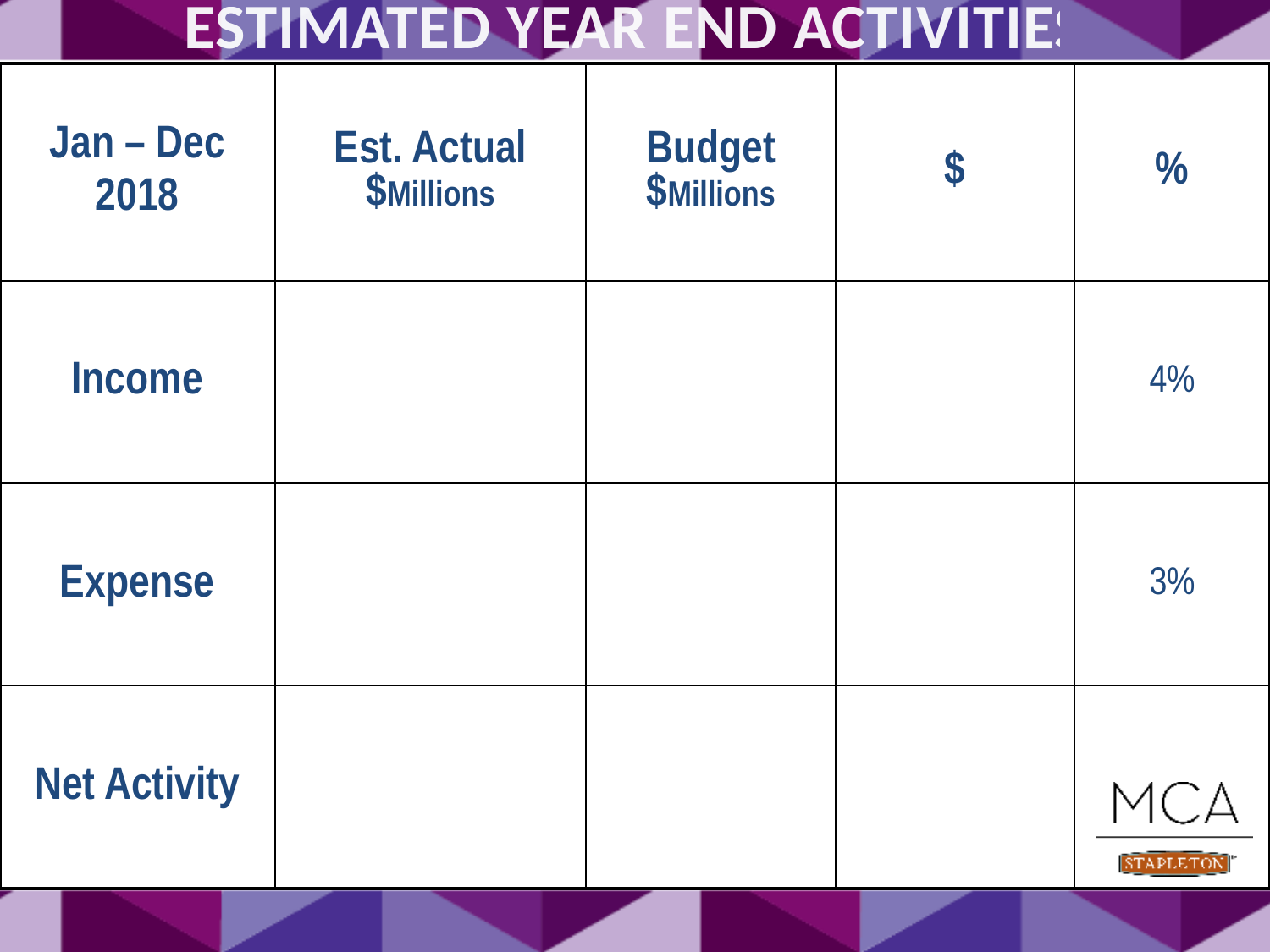

# Estimated Year End Activities
| Jan – Dec 2018 | Est. Actual $Millions | Budget $Millions | $ | % |
| --- | --- | --- | --- | --- |
| Income |  |  |  | 4% |
| Expense |  |  |  | 3% |
| Net Activity |  |  |  |  |